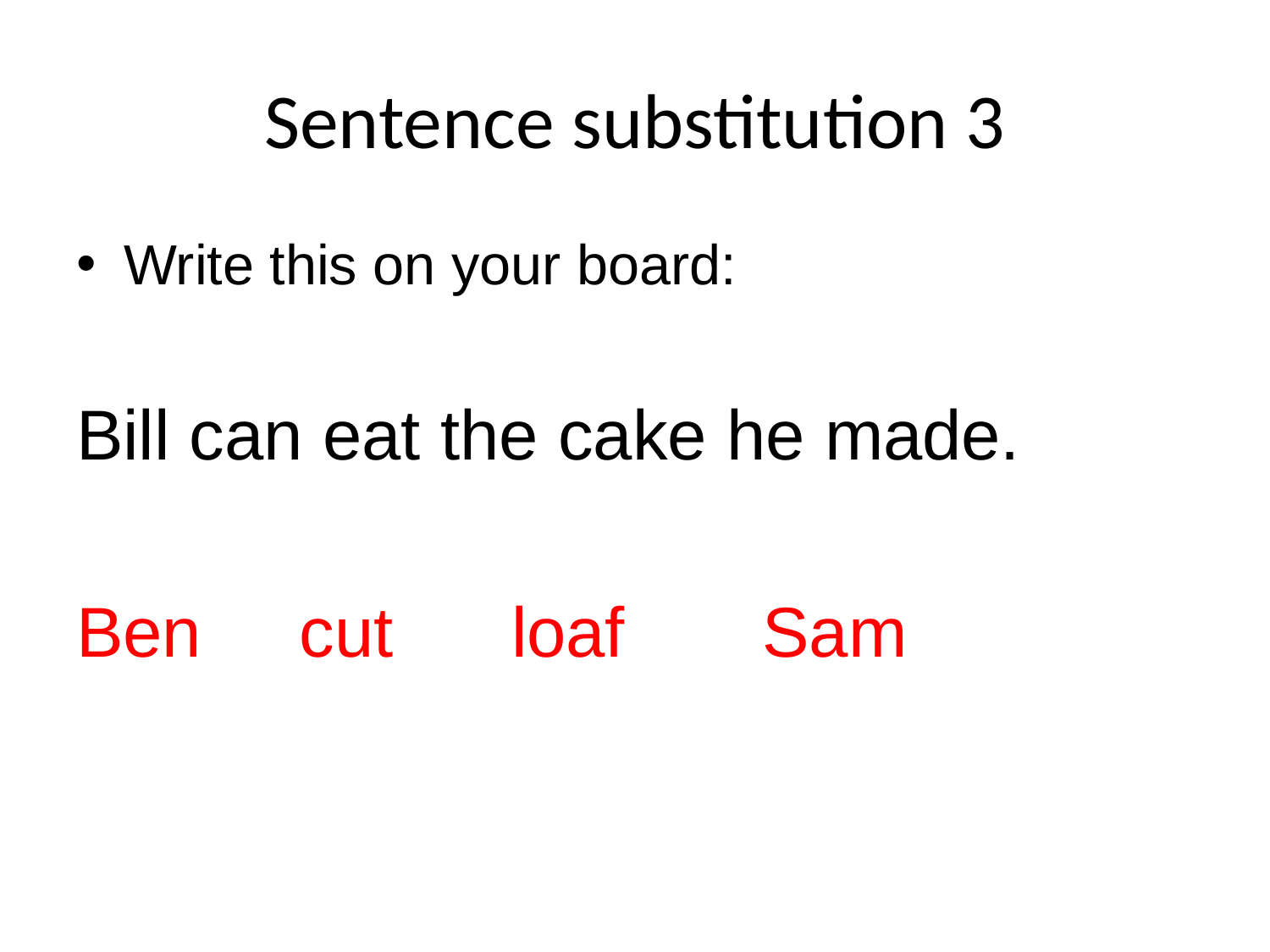

# Sentence substitution 3
Write this on your board:

Bill can eat the cake he made.

Ben     cut      loaf       Sam